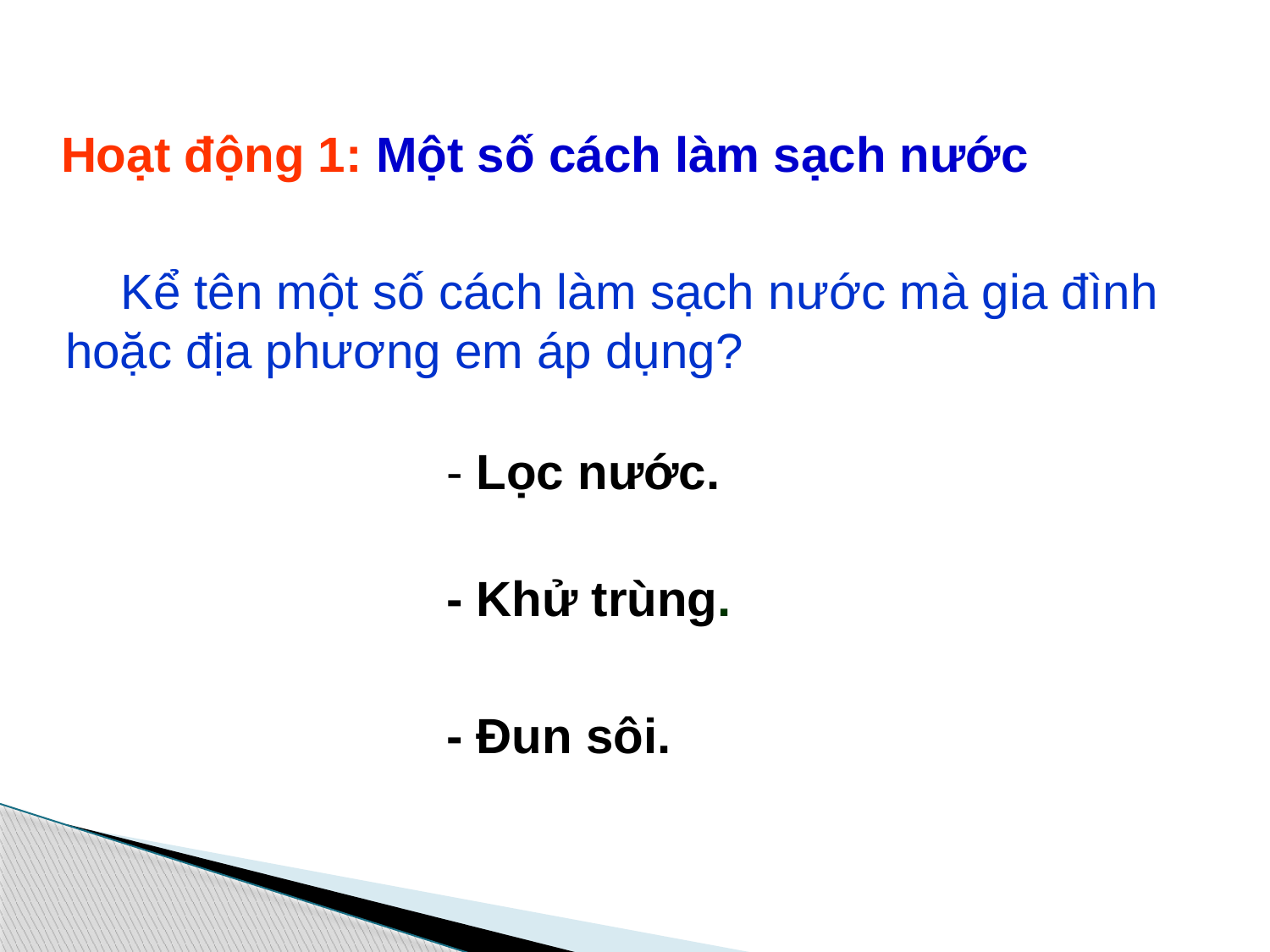

Hoạt động 1: Một số cách làm sạch nước
    Kể tên một số cách làm sạch nước mà gia đình  hoặc địa phương em áp dụng?
- Lọc nước.
- Khử trùng.
- Đun sôi.